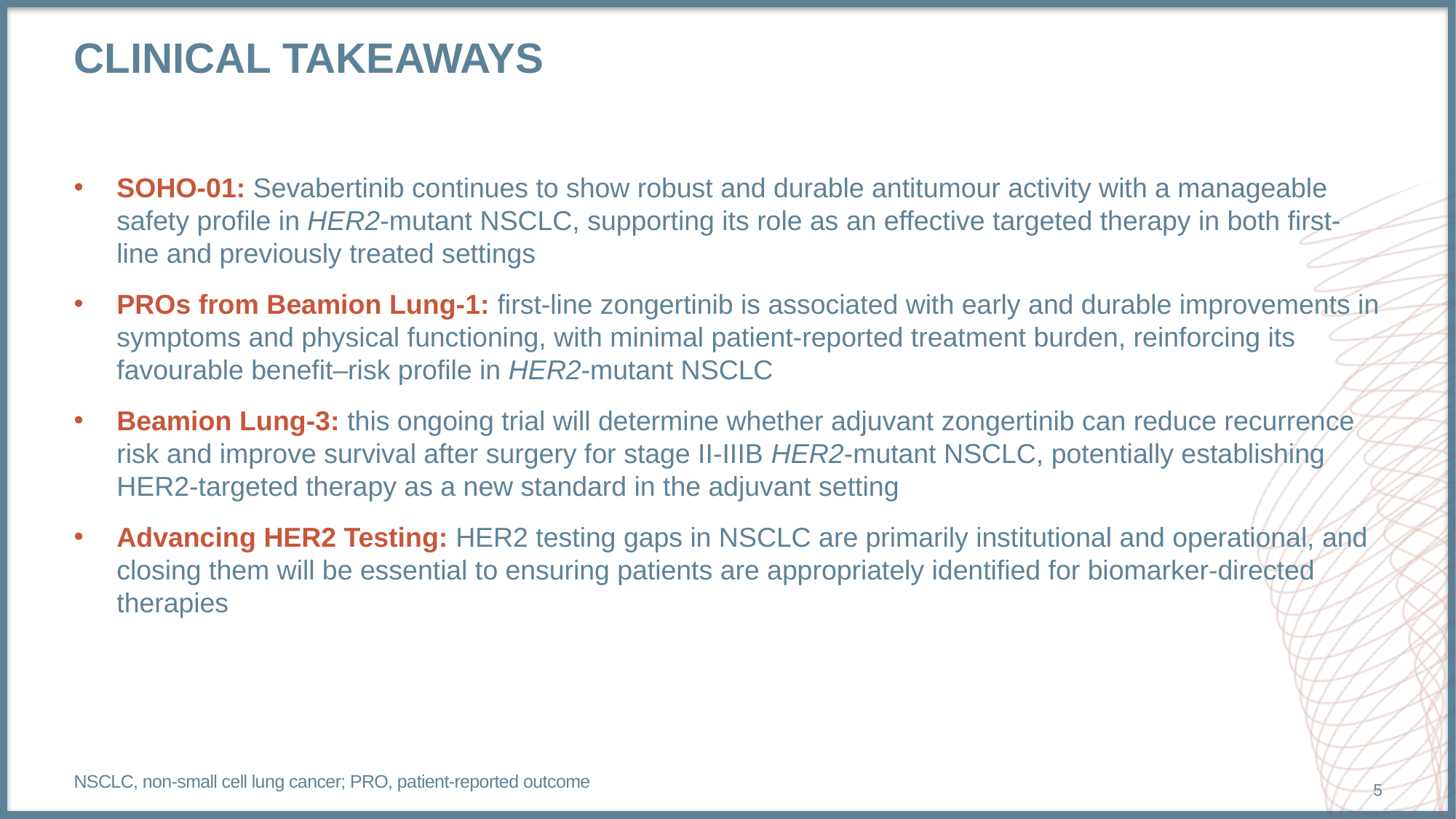

# Clinical takeaways
SOHO-01: Sevabertinib continues to show robust and durable antitumour activity with a manageable safety profile in HER2-mutant NSCLC, supporting its role as an effective targeted therapy in both first-line and previously treated settings
PROs from Beamion Lung-1: first-line zongertinib is associated with early and durable improvements in symptoms and physical functioning, with minimal patient-reported treatment burden, reinforcing its favourable benefit–risk profile in HER2-mutant NSCLC
Beamion Lung-3: this ongoing trial will determine whether adjuvant zongertinib can reduce recurrence risk and improve survival after surgery for stage II-IIIB HER2-mutant NSCLC, potentially establishing HER2-targeted therapy as a new standard in the adjuvant setting
Advancing HER2 Testing: HER2 testing gaps in NSCLC are primarily institutional and operational, and closing them will be essential to ensuring patients are appropriately identified for biomarker-directed therapies

NSCLC, non-small cell lung cancer; PRO, patient-reported outcome

5